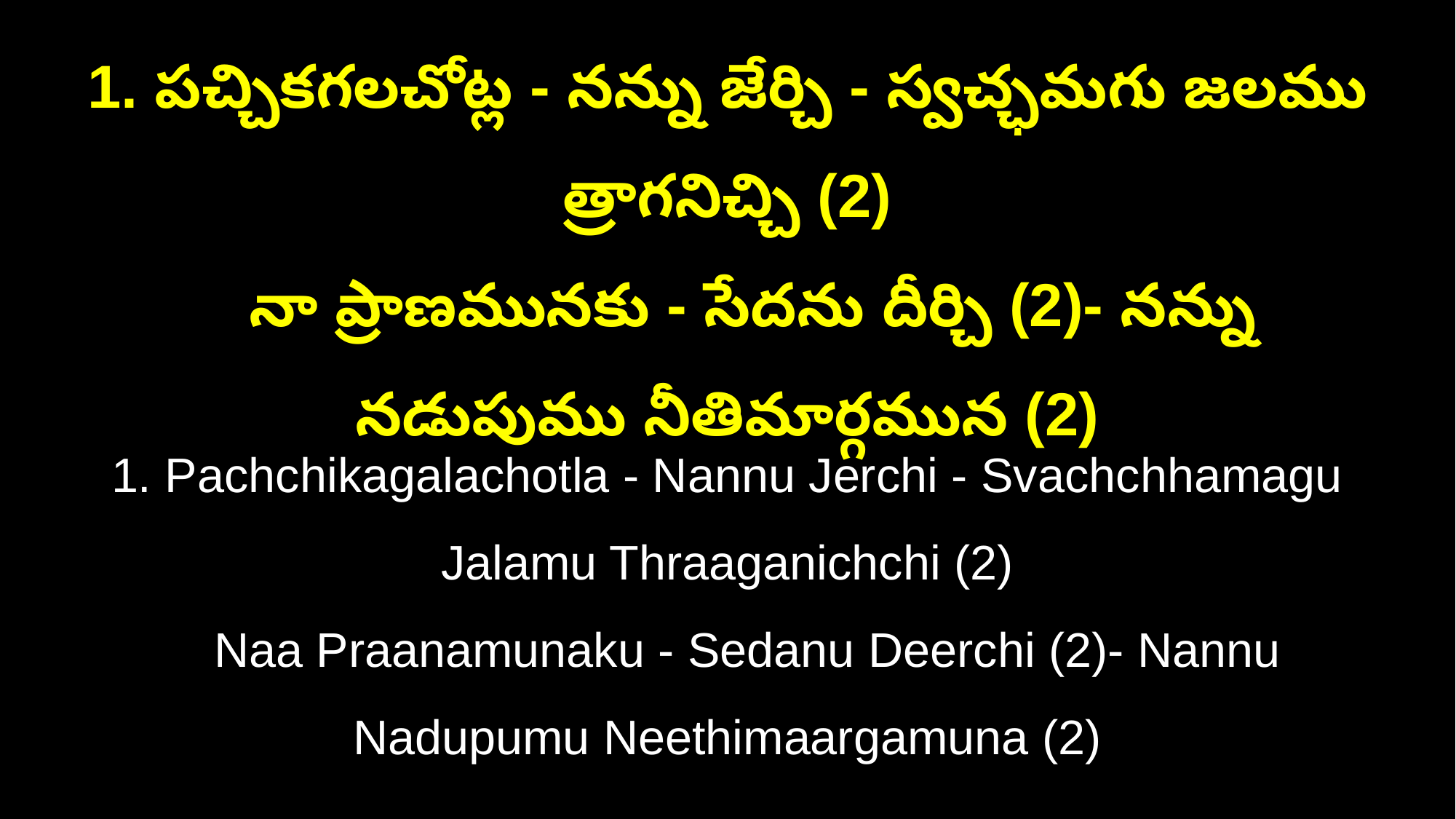

1. పచ్చికగలచోట్ల - నన్ను జేర్చి - స్వచ్ఛమగు జలము త్రాగనిచ్చి (2)
   నా ప్రాణమునకు - సేదను దీర్చి (2)- నన్ను నడుపుము నీతిమార్గమున (2)
1. Pachchikagalachotla - Nannu Jerchi - Svachchhamagu Jalamu Thraaganichchi (2)
   Naa Praanamunaku - Sedanu Deerchi (2)- Nannu Nadupumu Neethimaargamuna (2)